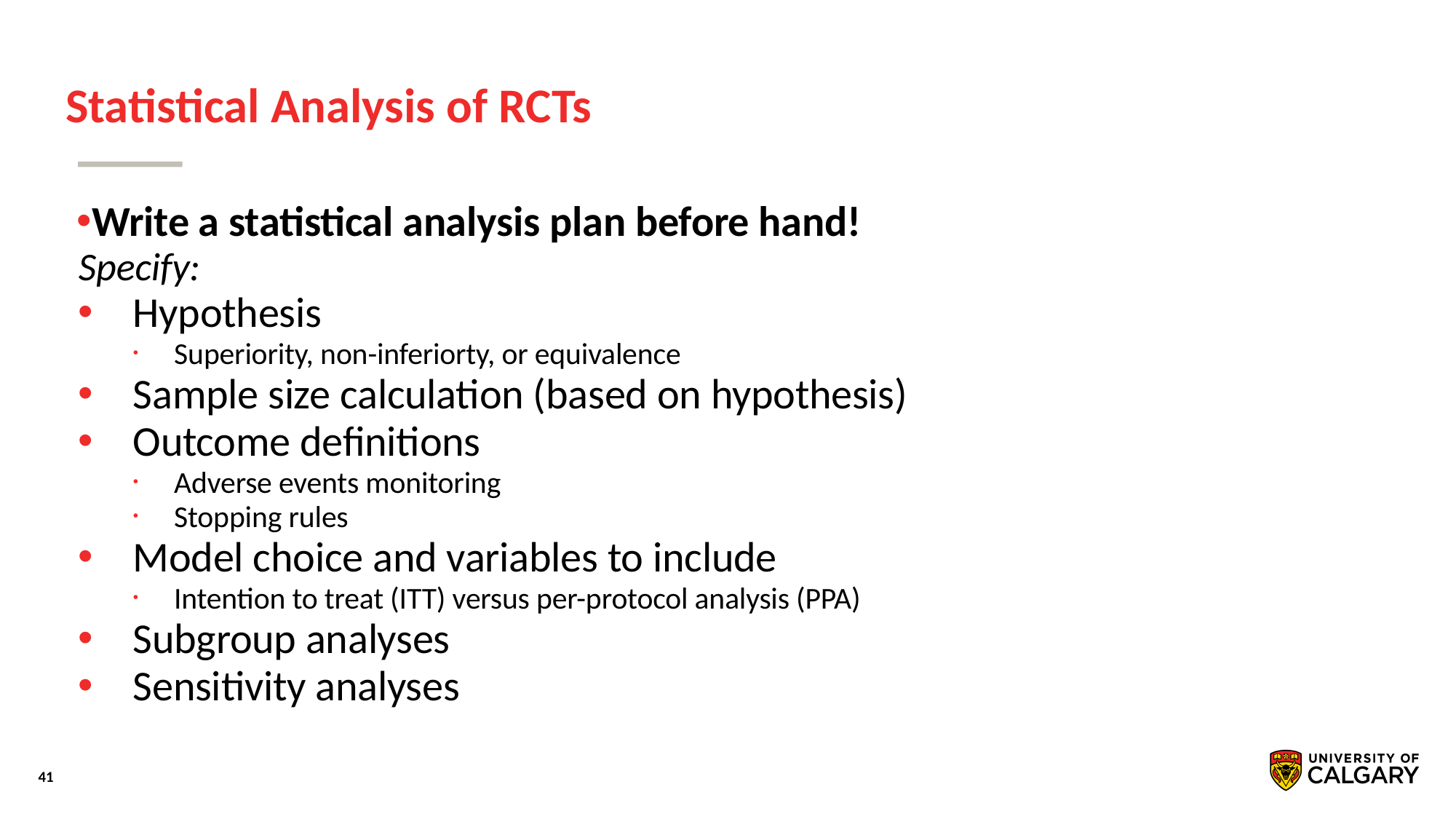

# Statistical Analysis of RCTs
Write a statistical analysis plan before hand!
Specify:
Hypothesis
Superiority, non-inferiorty, or equivalence
Sample size calculation (based on hypothesis)
Outcome definitions
Adverse events monitoring
Stopping rules
Model choice and variables to include
Intention to treat (ITT) versus per-protocol analysis (PPA)
Subgroup analyses
Sensitivity analyses